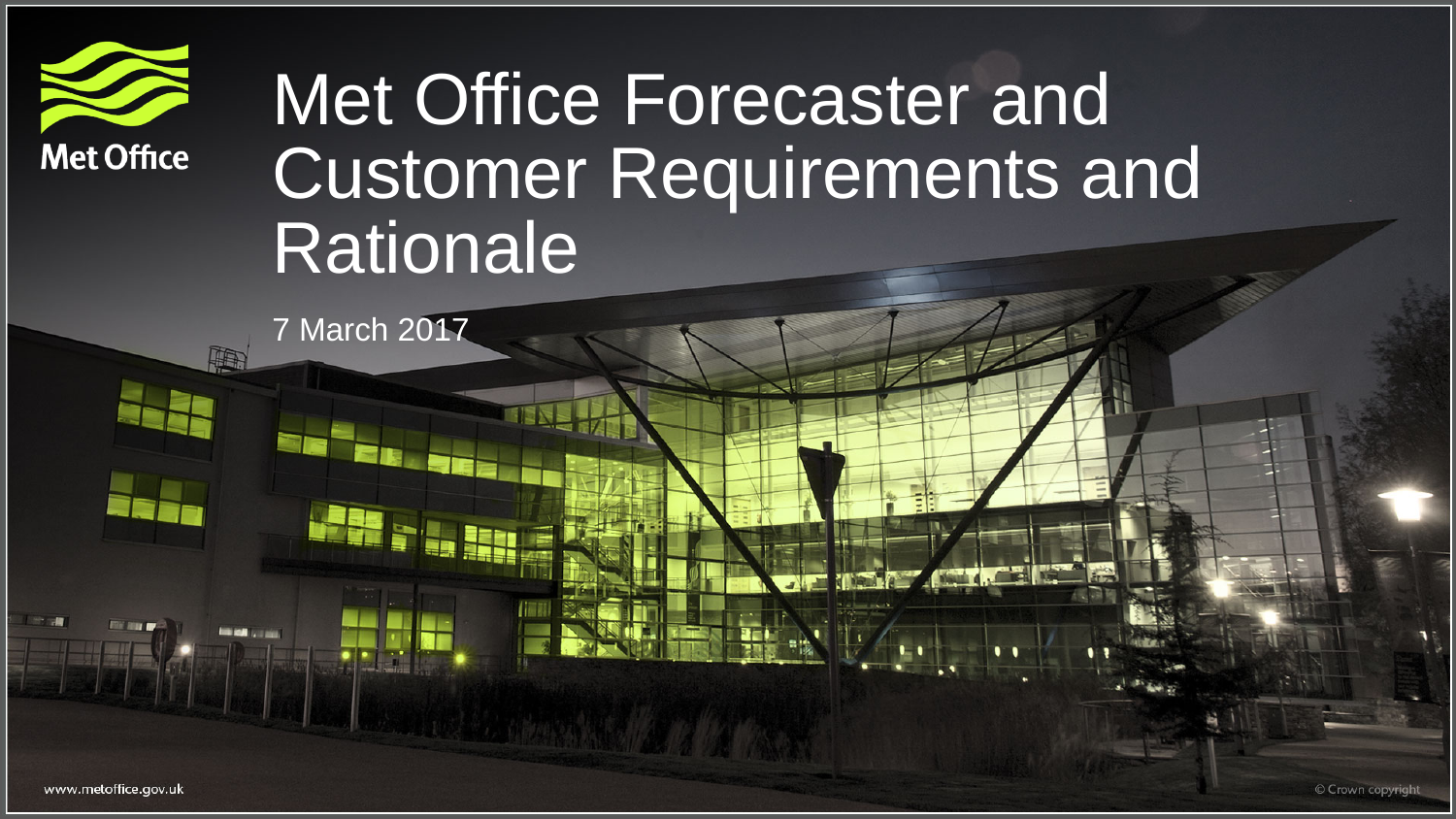

# Met Office Forecaster and Customer Requirements and Rationale
7 March 2017